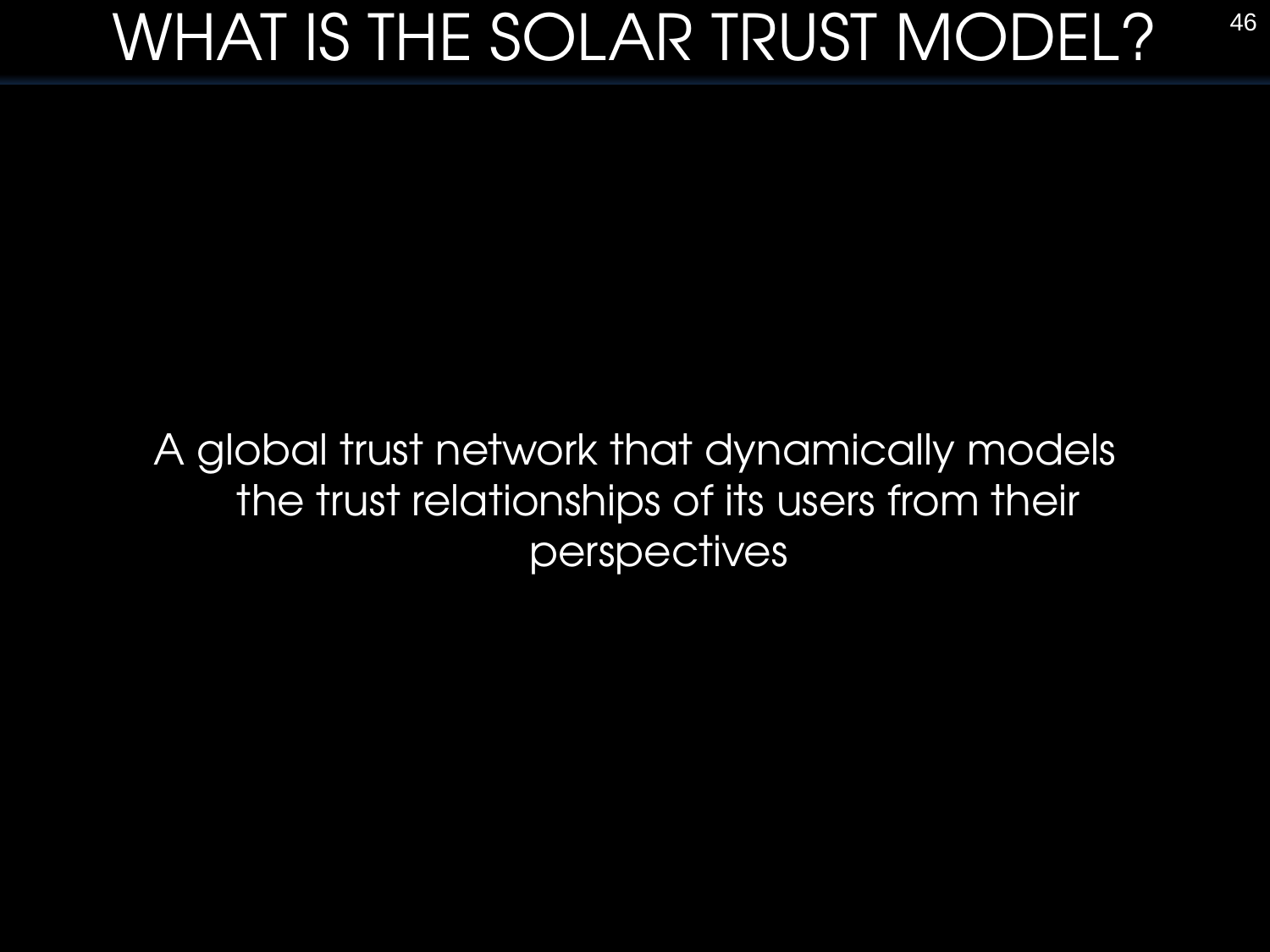

WHAT IS THE SOLAR TRUST MODEL?
46
A global trust network that dynamically models the trust relationships of its users from their perspectives